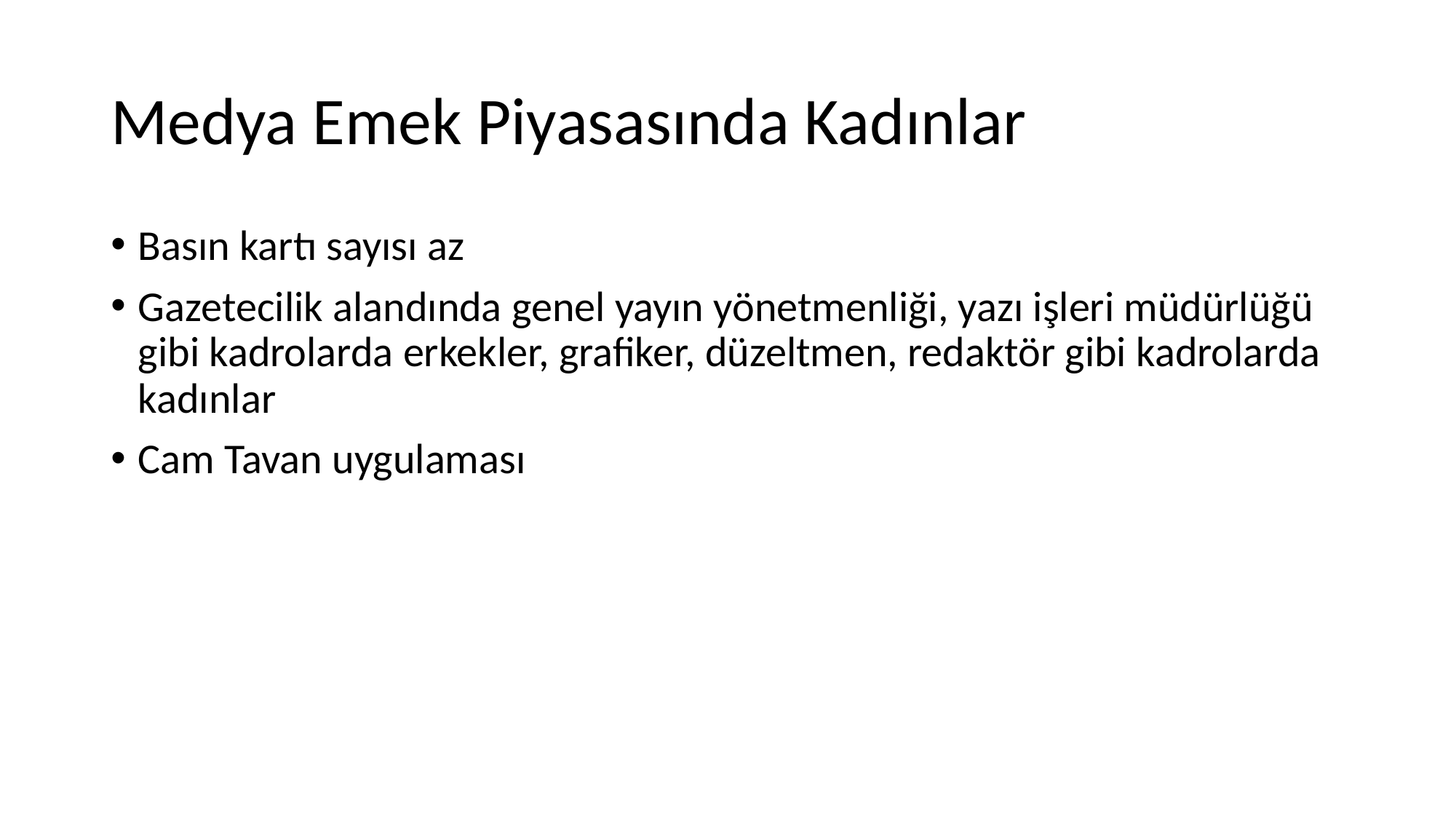

# Medya Emek Piyasasında Kadınlar
Basın kartı sayısı az
Gazetecilik alandında genel yayın yönetmenliği, yazı işleri müdürlüğü gibi kadrolarda erkekler, grafiker, düzeltmen, redaktör gibi kadrolarda kadınlar
Cam Tavan uygulaması